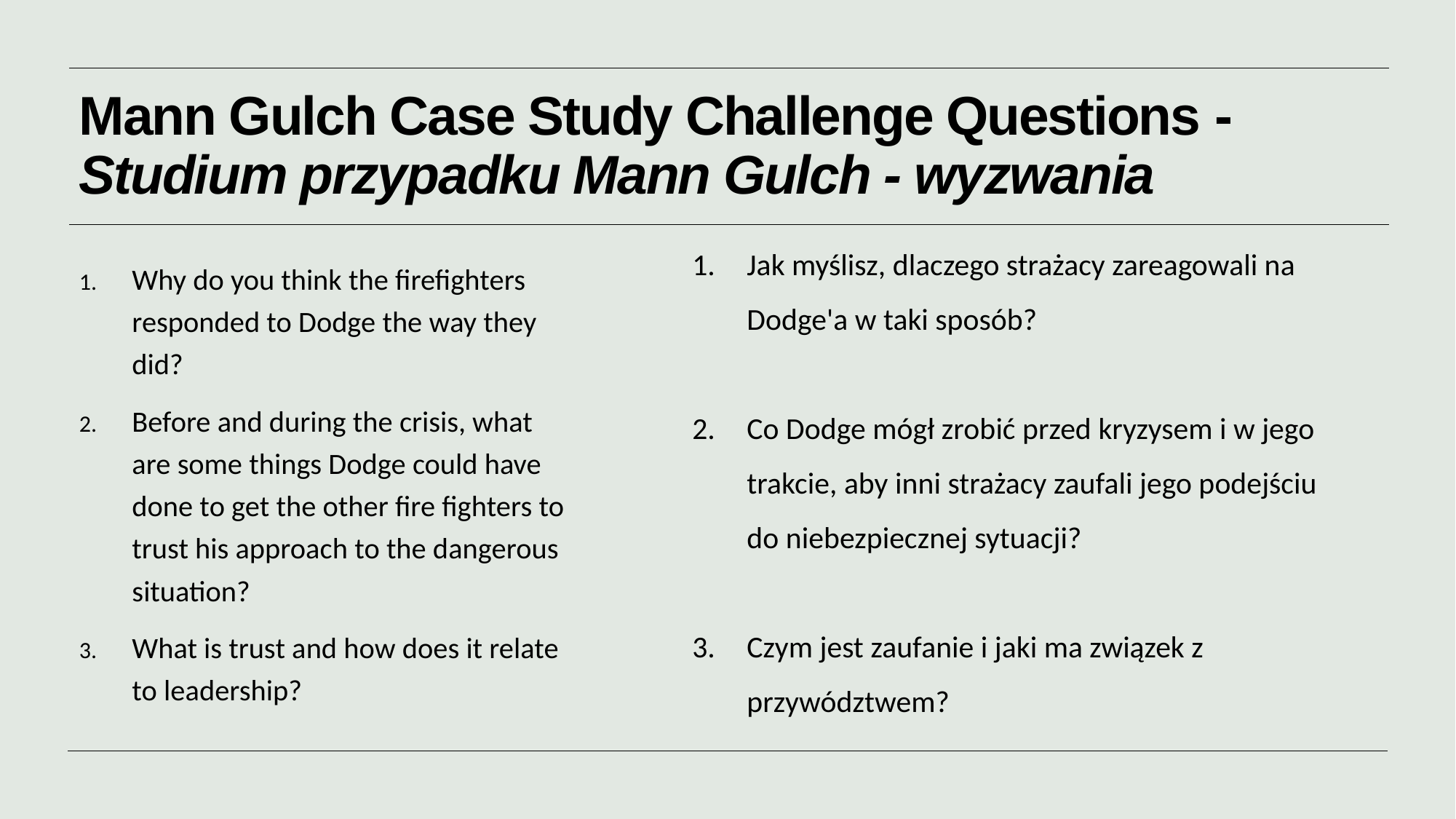

# Mann Gulch Case Study Challenge Questions - Studium przypadku Mann Gulch - wyzwania
Jak myślisz, dlaczego strażacy zareagowali na Dodge'a w taki sposób?

Co Dodge mógł zrobić przed kryzysem i w jego trakcie, aby inni strażacy zaufali jego podejściu do niebezpiecznej sytuacji?

Czym jest zaufanie i jaki ma związek z przywództwem?
Why do you think the firefighters responded to Dodge the way they did?
Before and during the crisis, what are some things Dodge could have done to get the other fire fighters to trust his approach to the dangerous situation?
What is trust and how does it relate to leadership?